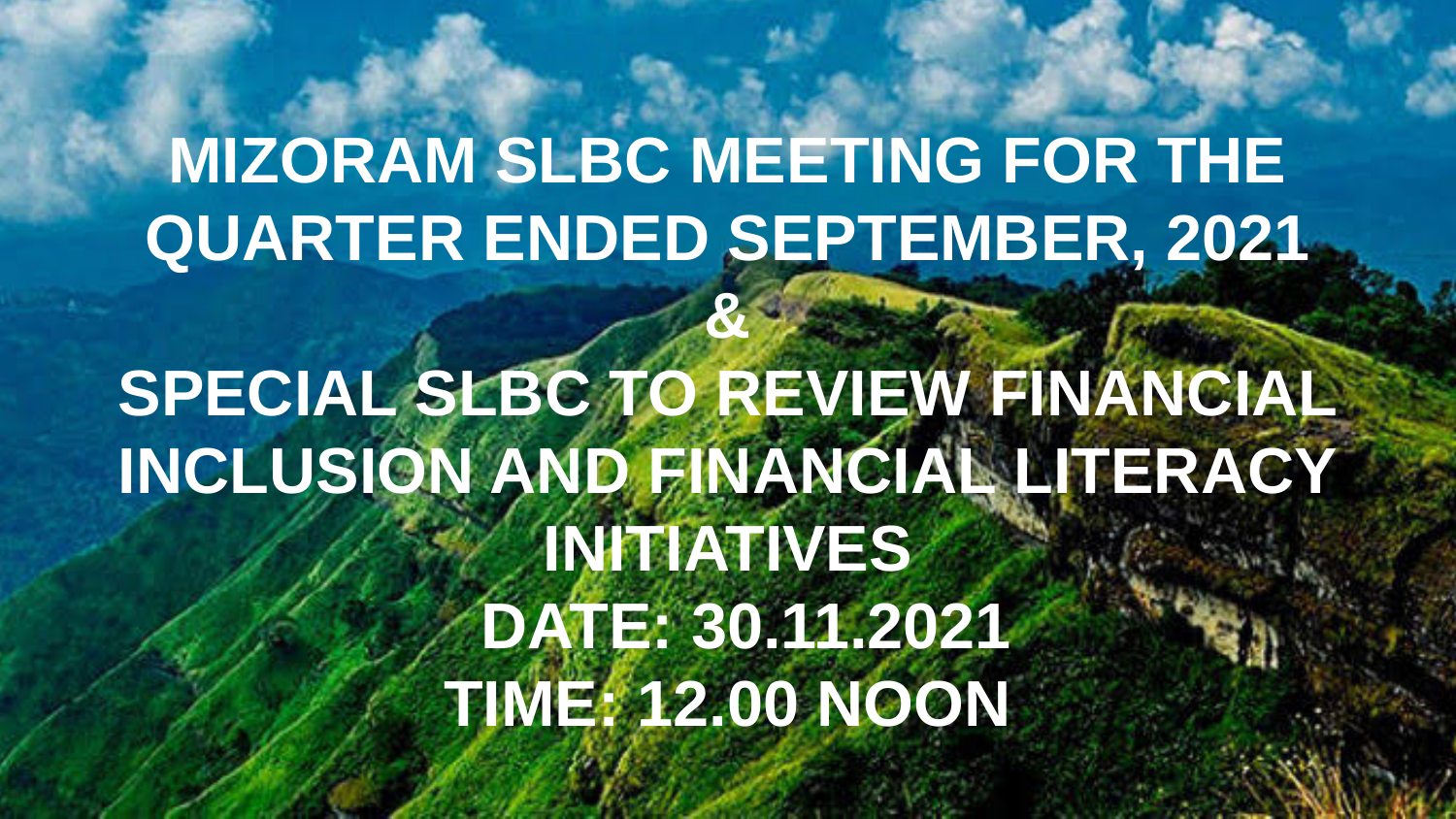

MIZORAM SLBC MEETING FOR THE QUARTER ENDED SEPTEMBER, 2021
&
SPECIAL SLBC TO REVIEW FINANCIAL INCLUSION AND FINANCIAL LITERACY INITIATIVES
  DATE: 30.11.2021
TIME: 12.00 NOON